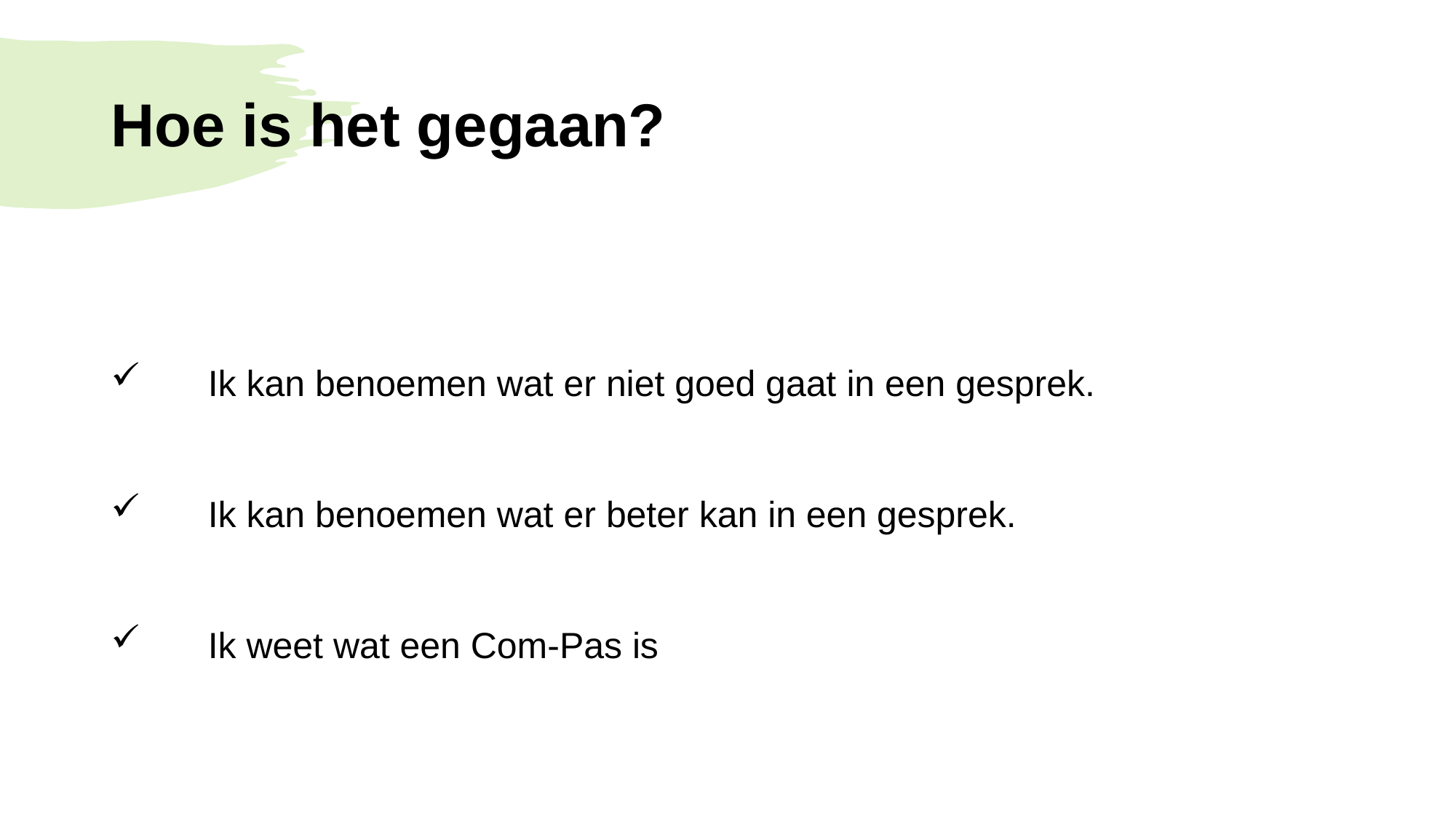

# Hoe is het gegaan?
Ik kan benoemen wat er niet goed gaat in een gesprek.

Ik kan benoemen wat er beter kan in een gesprek.

Ik weet wat een Com-Pas is